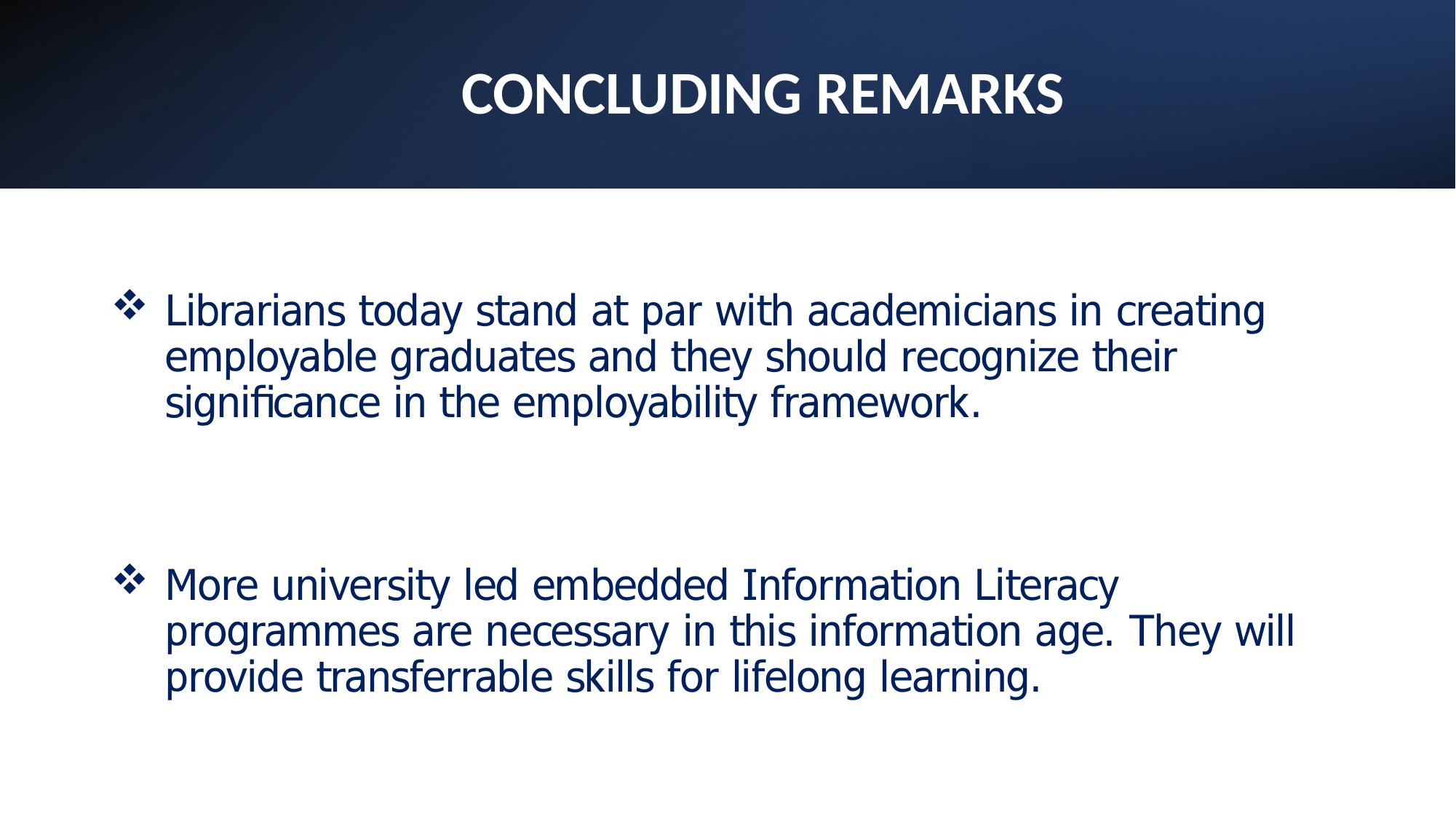

# CONCLUDING REMARKS

Librarians today stand at par with academicians in creating employable graduates and they should recognize their significance in the employability framework.

More university led embedded Information Literacy programmes are necessary in this information age. They will provide transferrable skills for lifelong learning.